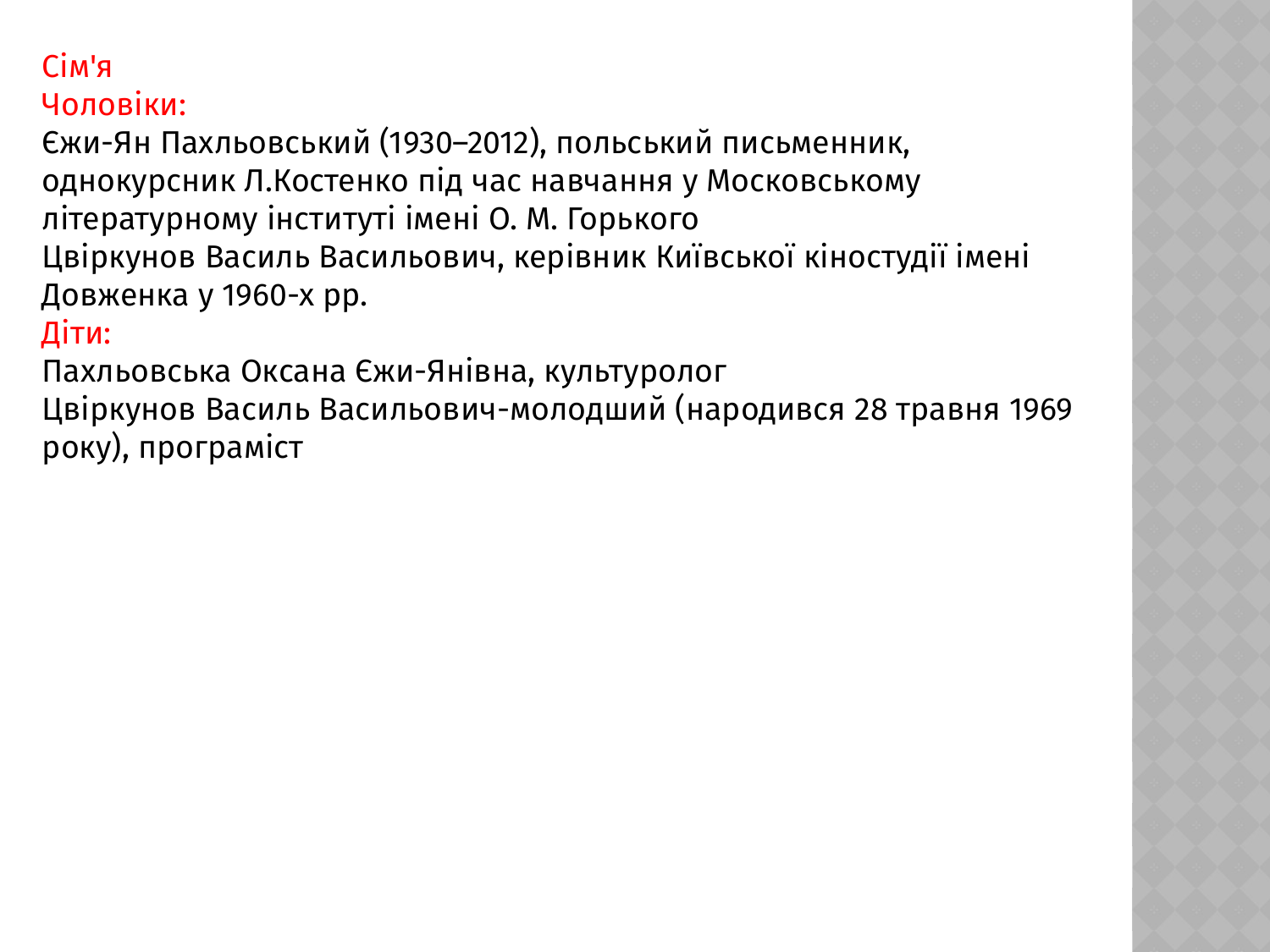

Сім'я
Чоловіки:
Єжи-Ян Пахльовський (1930–2012), польський письменник, однокурсник Л.Костенко під час навчання у Московському літературному інституті імені О. М. Горького
Цвіркунов Василь Васильович, керівник Київської кіностудії імені Довженка у 1960-х рр.
Діти:
Пахльовська Оксана Єжи-Янівна, культуролог
Цвіркунов Василь Васильович-молодший (народився 28 травня 1969 року), програміст